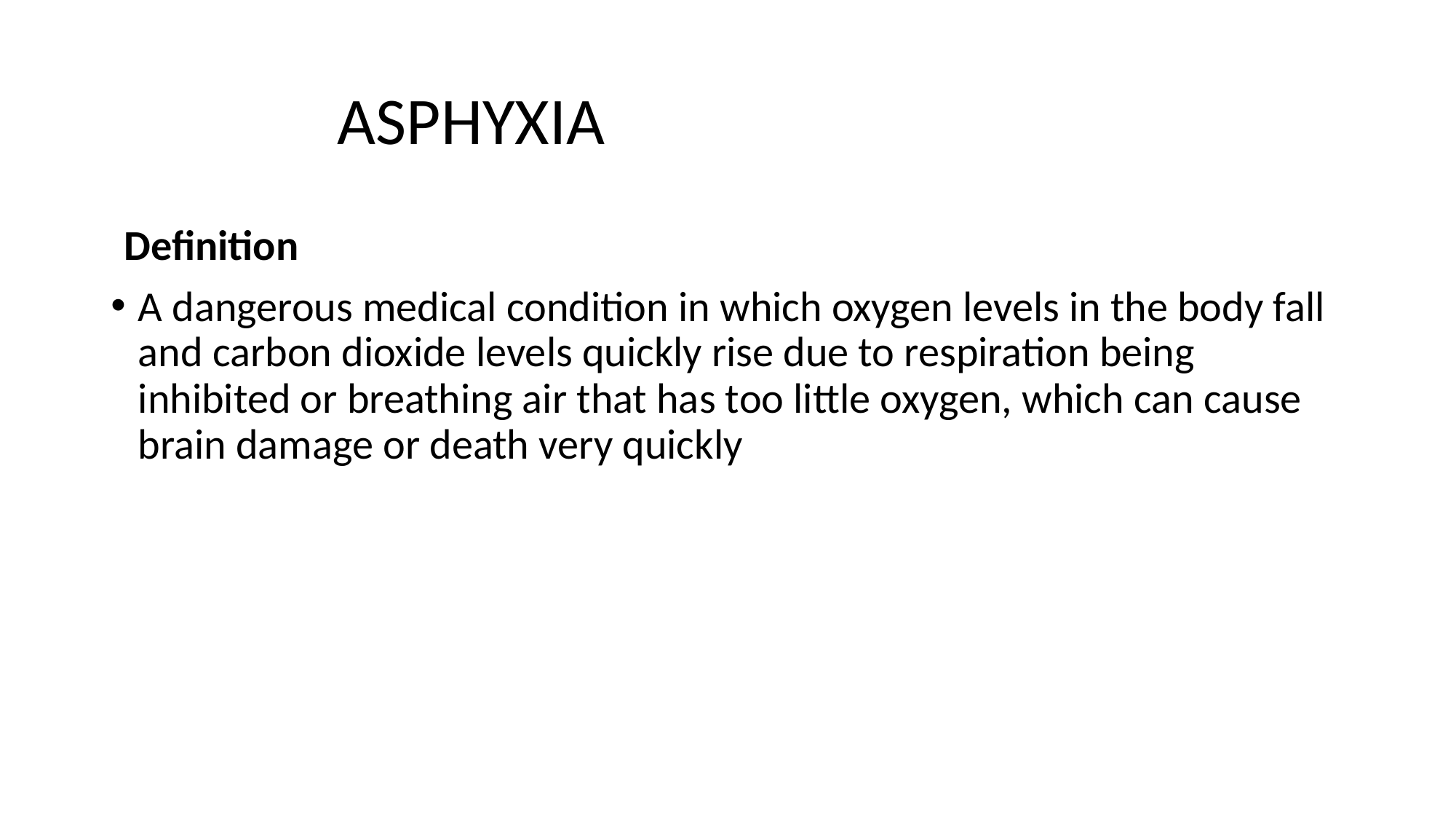

# ASPHYXIA
Definition
A dangerous medical condition in which oxygen levels in the body fall and carbon dioxide levels quickly rise due to respiration being inhibited or breathing air that has too little oxygen, which can cause brain damage or death very quickly